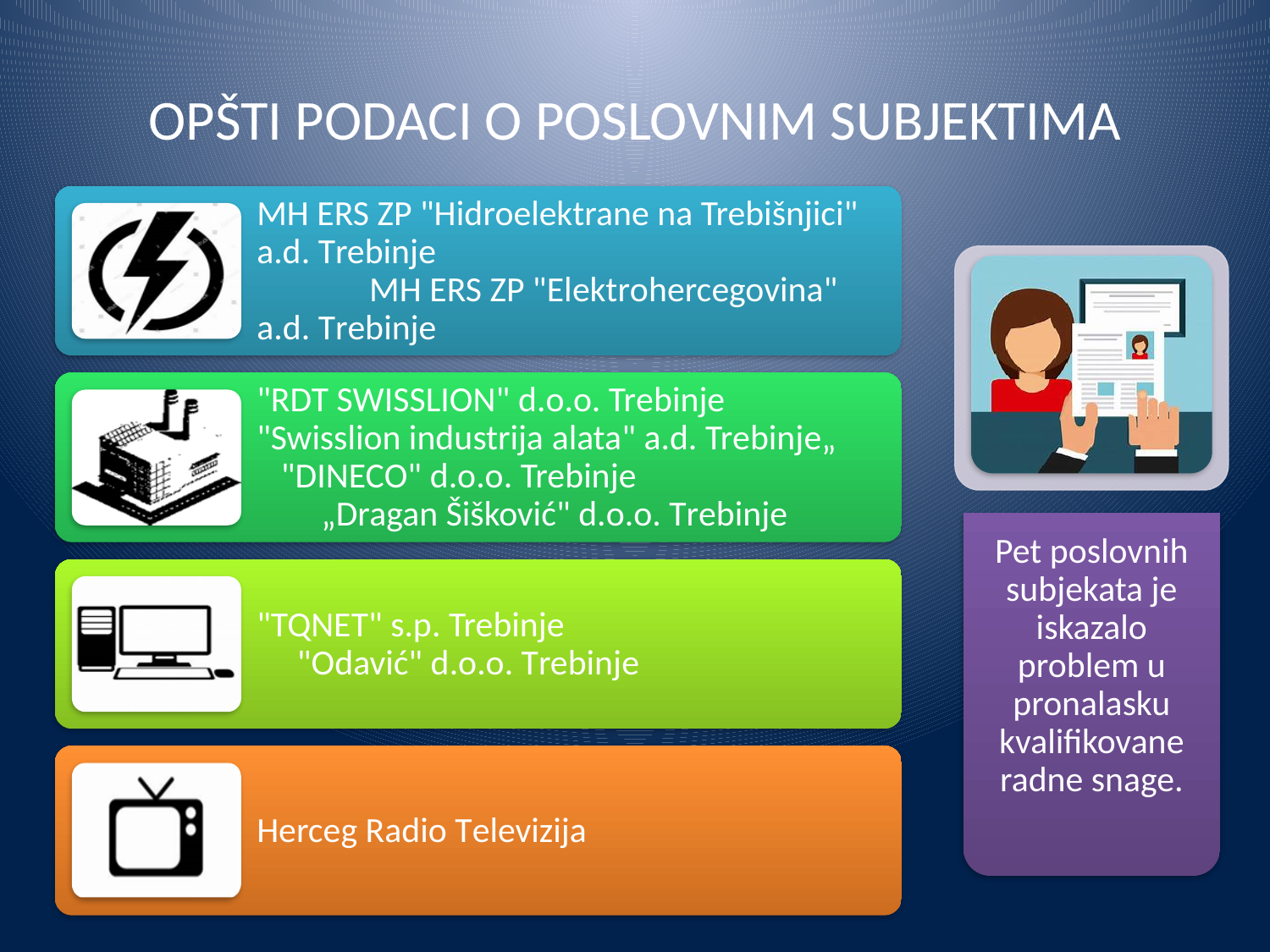

# OPŠTI PODACI O POSLOVNIM SUBJEKTIMA
MH ERS ZP "Hidroelektrane na Trebišnjici" a.d. Trebinje                                                                      MH ERS ZP "Elektrohercegovina" a.d. Trebinje
"RDT SWISSLION" d.o.o. Trebinje                 "Swisslion industrija alata" a.d. Trebinje„          "DINECO" d.o.o. Trebinje                                        „Dragan Šišković" d.o.o. Trebinje
"TQNET" s.p. Trebinje                                             "Odavić" d.o.o. Trebinje
Herceg Radio Televizija
Pet poslovnih subjekata je iskazalo problem u pronalasku kvalifikovane radne snage.